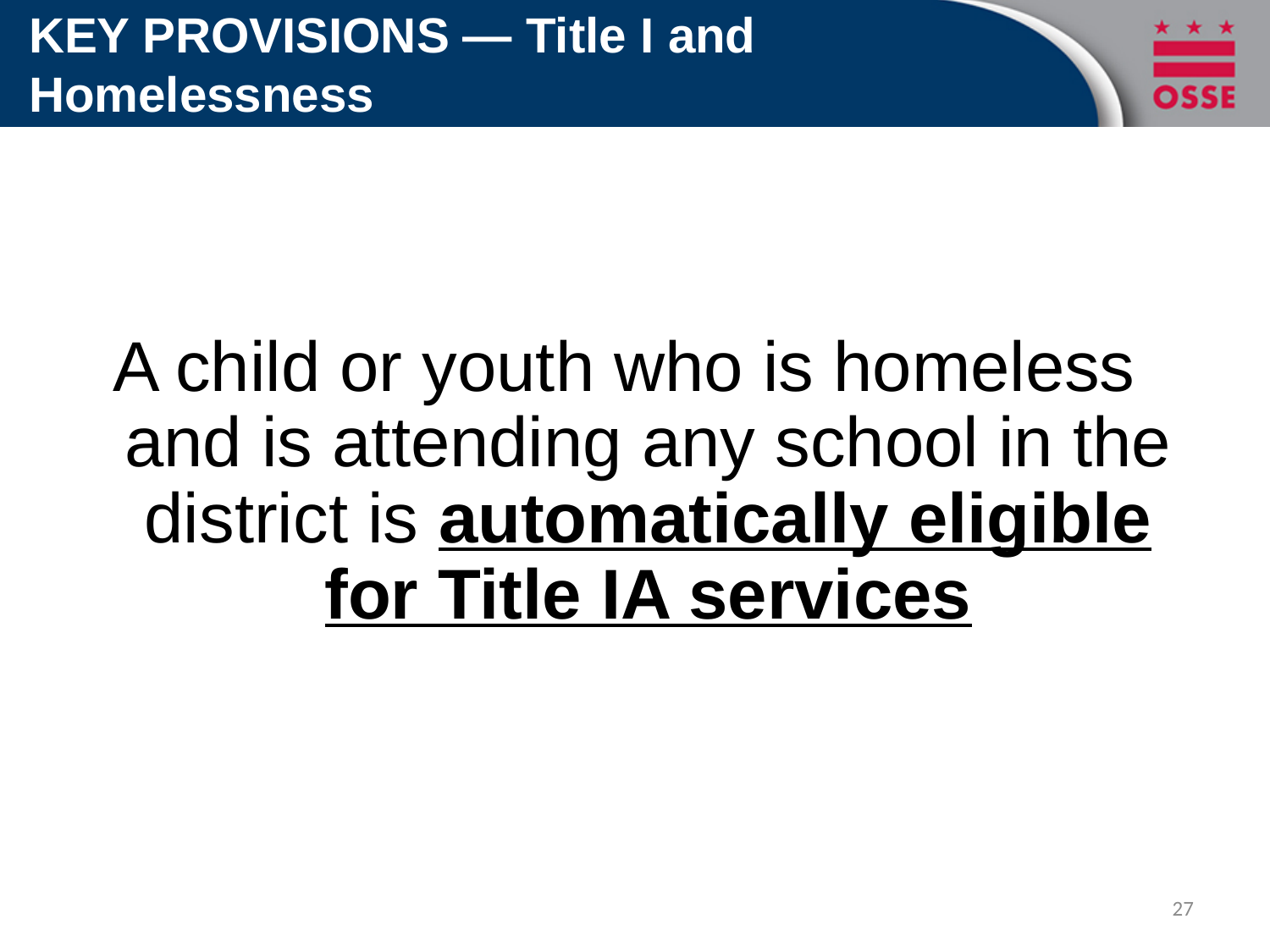

# KEY PROVISIONS — Title I and Homelessness
A child or youth who is homeless and is attending any school in the district is automatically eligible for Title IA services
27